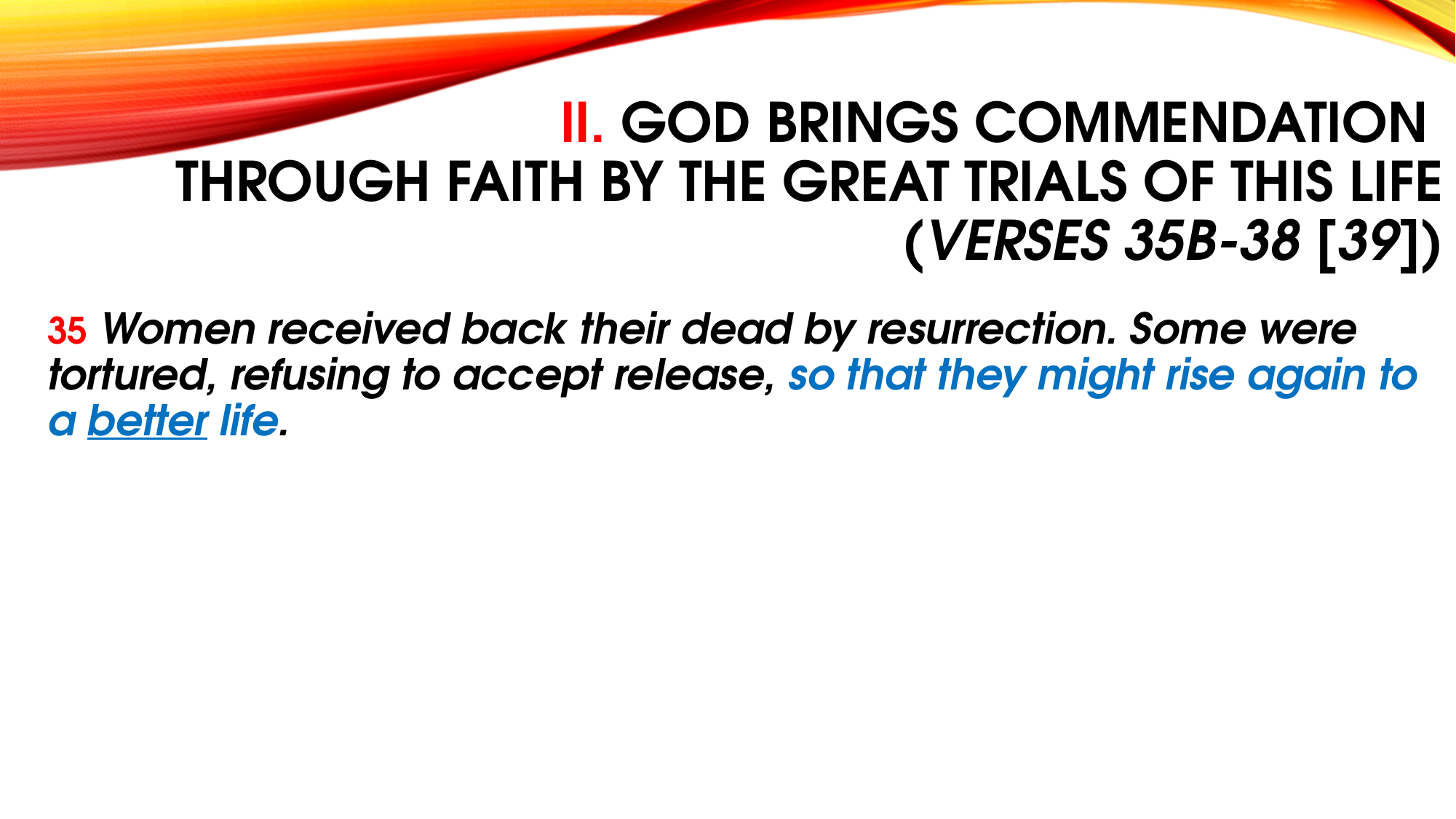

# II. God brings commendation through faith by the great trials of this life (verses 35b-38 [39])
35 Women received back their dead by resurrection. Some were tortured, refusing to accept release, so that they might rise again to a better life.